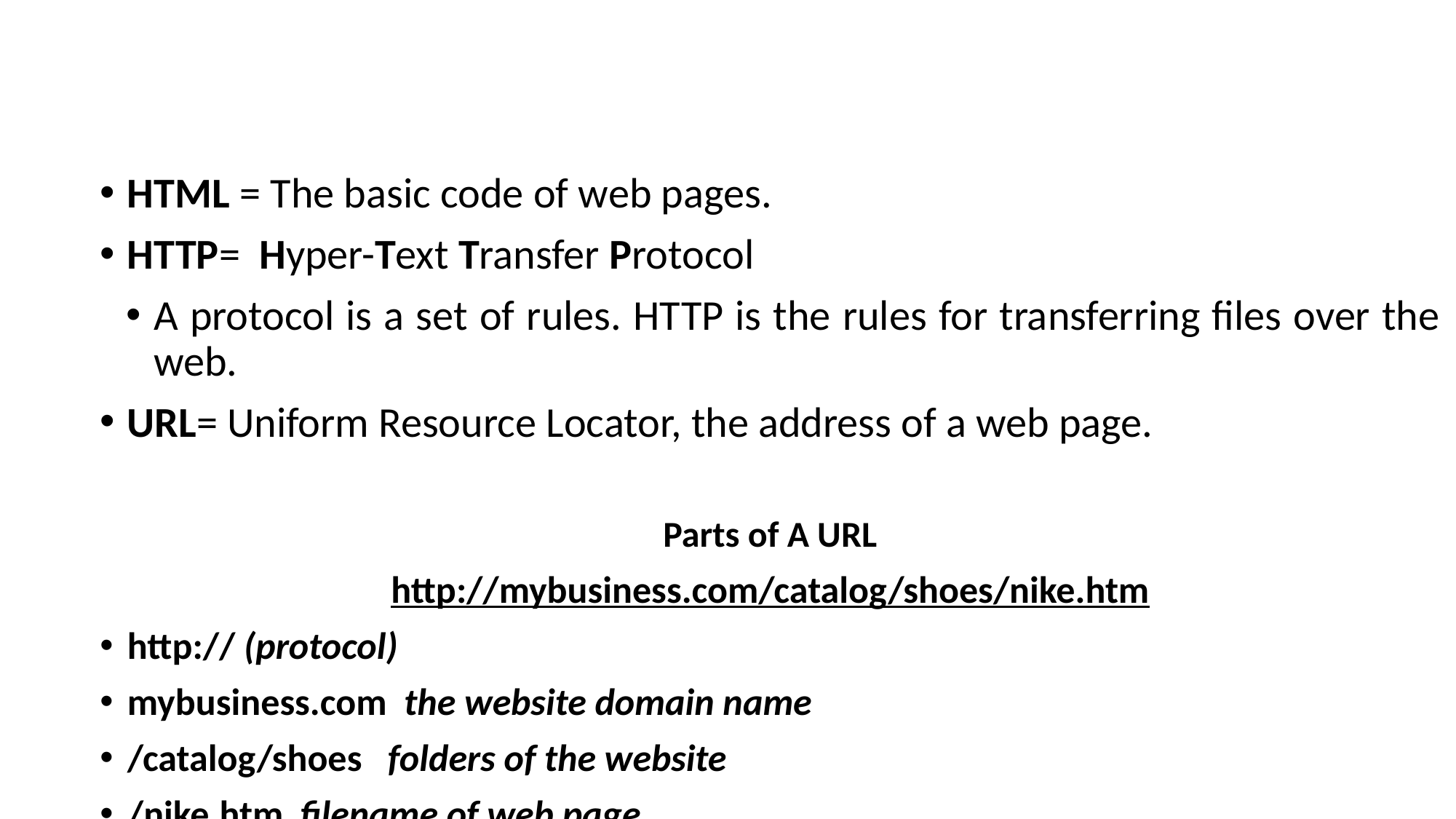

HTML = The basic code of web pages.
HTTP=  Hyper-Text Transfer Protocol
A protocol is a set of rules. HTTP is the rules for transferring files over the web.
URL= Uniform Resource Locator, the address of a web page.

Parts of A URL
http://mybusiness.com/catalog/shoes/nike.htm
http:// (protocol)
mybusiness.com  the website domain name
/catalog/shoes   folders of the website
/nike.htm  filename of web page